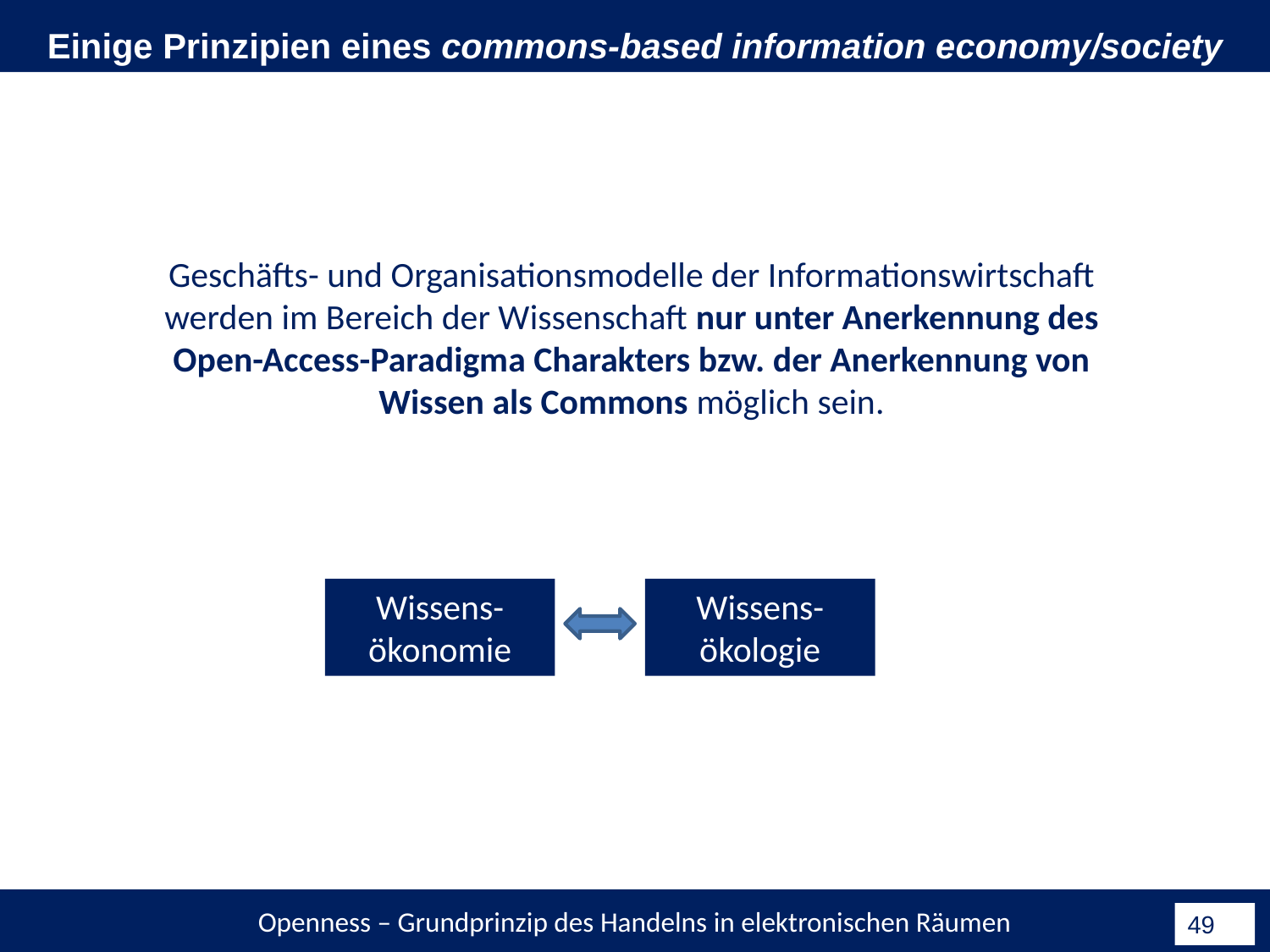

Einige Prinzipien eines commons-based information economy/society
Geschäfts- und Organisationsmodelle der Informationswirtschaft werden im Bereich der Wissenschaft nur unter Anerkennung des Open-Access-Paradigma Charakters bzw. der Anerkennung von Wissen als Commons möglich sein.
Wissens-ökonomie
Wissens-ökologie